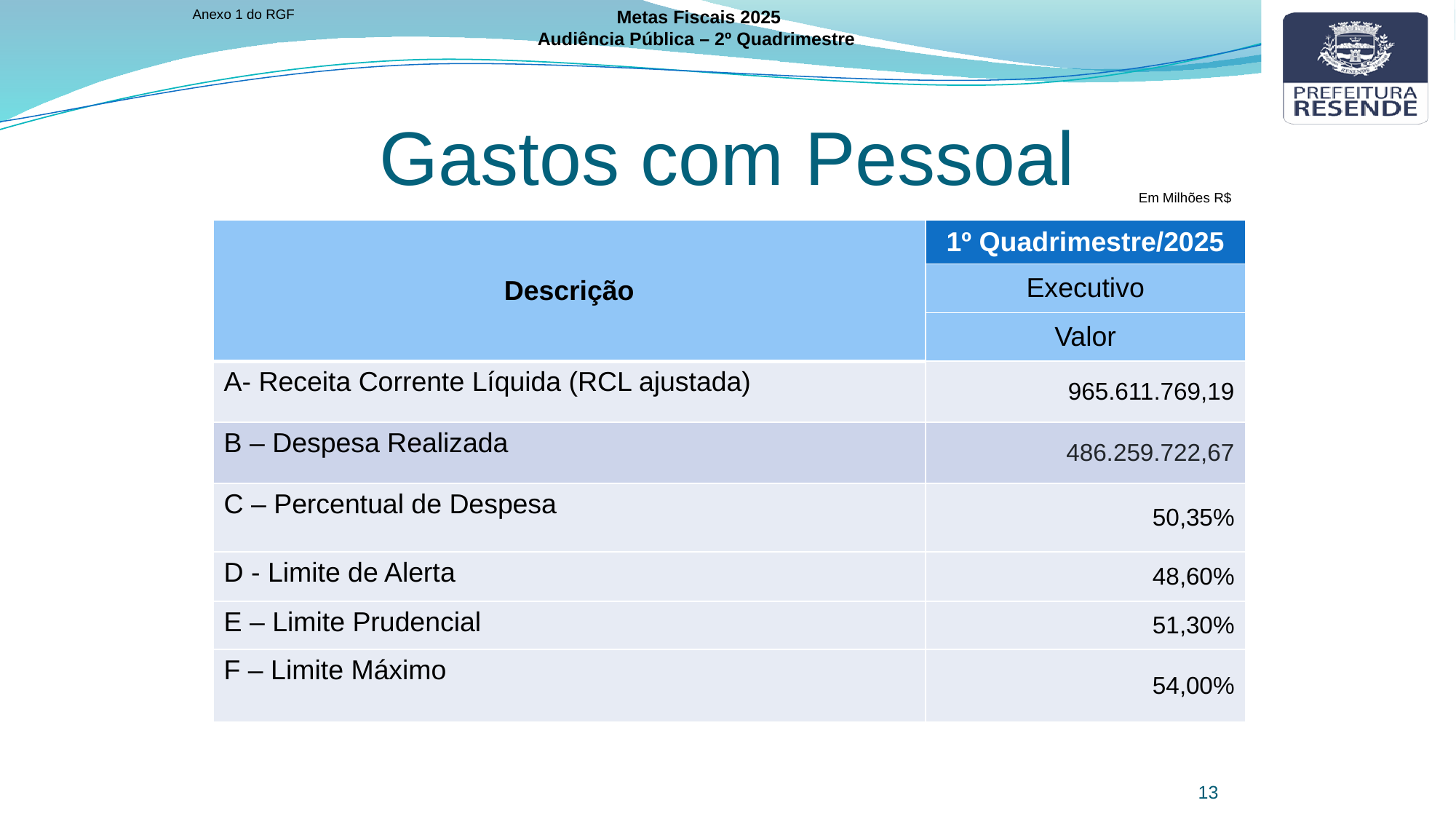

Anexo 1 do RGF
Metas Fiscais 2025
Audiência Pública – 2º Quadrimestre
Gastos com Pessoal
Em Milhões R$
| Descrição | 1º Quadrimestre/2025 |
| --- | --- |
|  | Executivo |
|  | Valor |
| A- Receita Corrente Líquida (RCL ajustada) | 965.611.769,19 |
| B – Despesa Realizada | 486.259.722,67 |
| C – Percentual de Despesa | 50,35% |
| D - Limite de Alerta | 48,60% |
| E – Limite Prudencial | 51,30% |
| F – Limite Máximo | 54,00% |
13